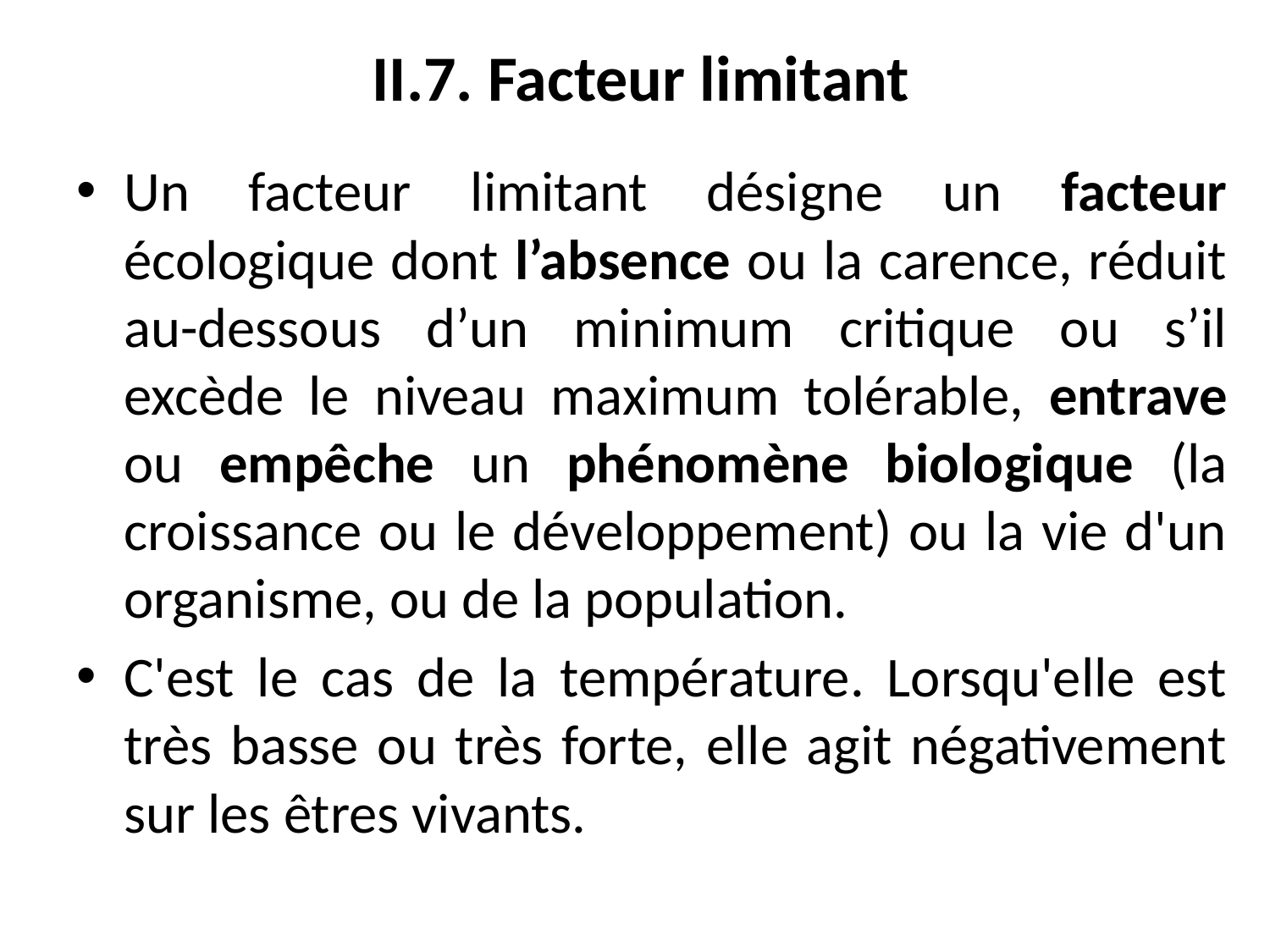

# II.7. Facteur limitant
Un facteur limitant désigne un facteur écologique dont l’absence ou la carence, réduit au-dessous d’un minimum critique ou s’il excède le niveau maximum tolérable, entrave ou empêche un phénomène biologique (la croissance ou le développement) ou la vie d'un organisme, ou de la population.
C'est le cas de la température. Lorsqu'elle est très basse ou très forte, elle agit négativement sur les êtres vivants.